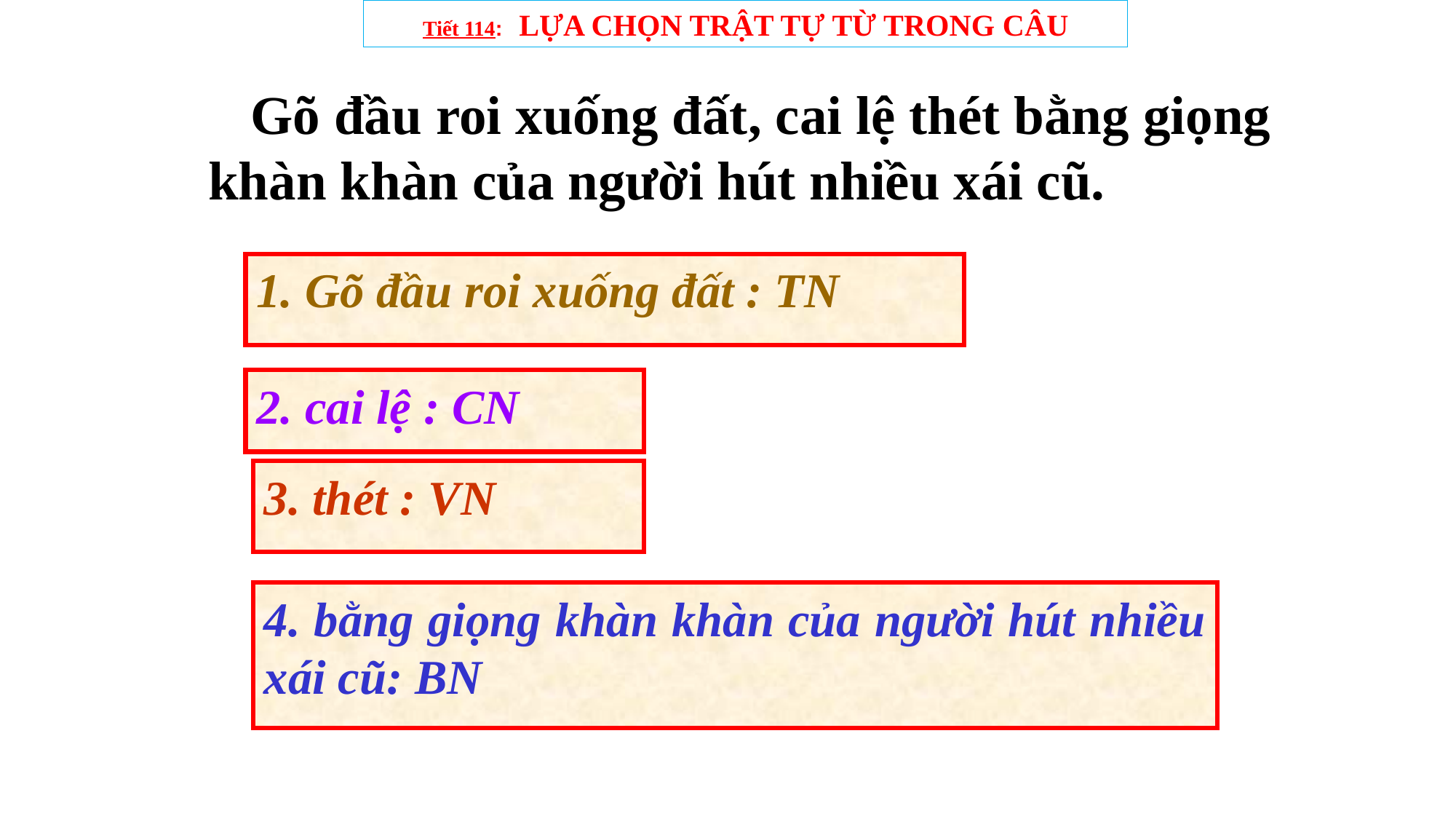

Tiết 114:   LỰA CHỌN TRẬT TỰ TỪ TRONG CÂU
   Gõ đầu roi xuống đất, cai lệ thét bằng giọng khàn khàn của người hút nhiều xái cũ.
1. Gõ đầu roi xuống đất : TN
2. cai lệ : CN
3. thét : VN
4. bằng giọng khàn khàn của người hút nhiều xái cũ: BN